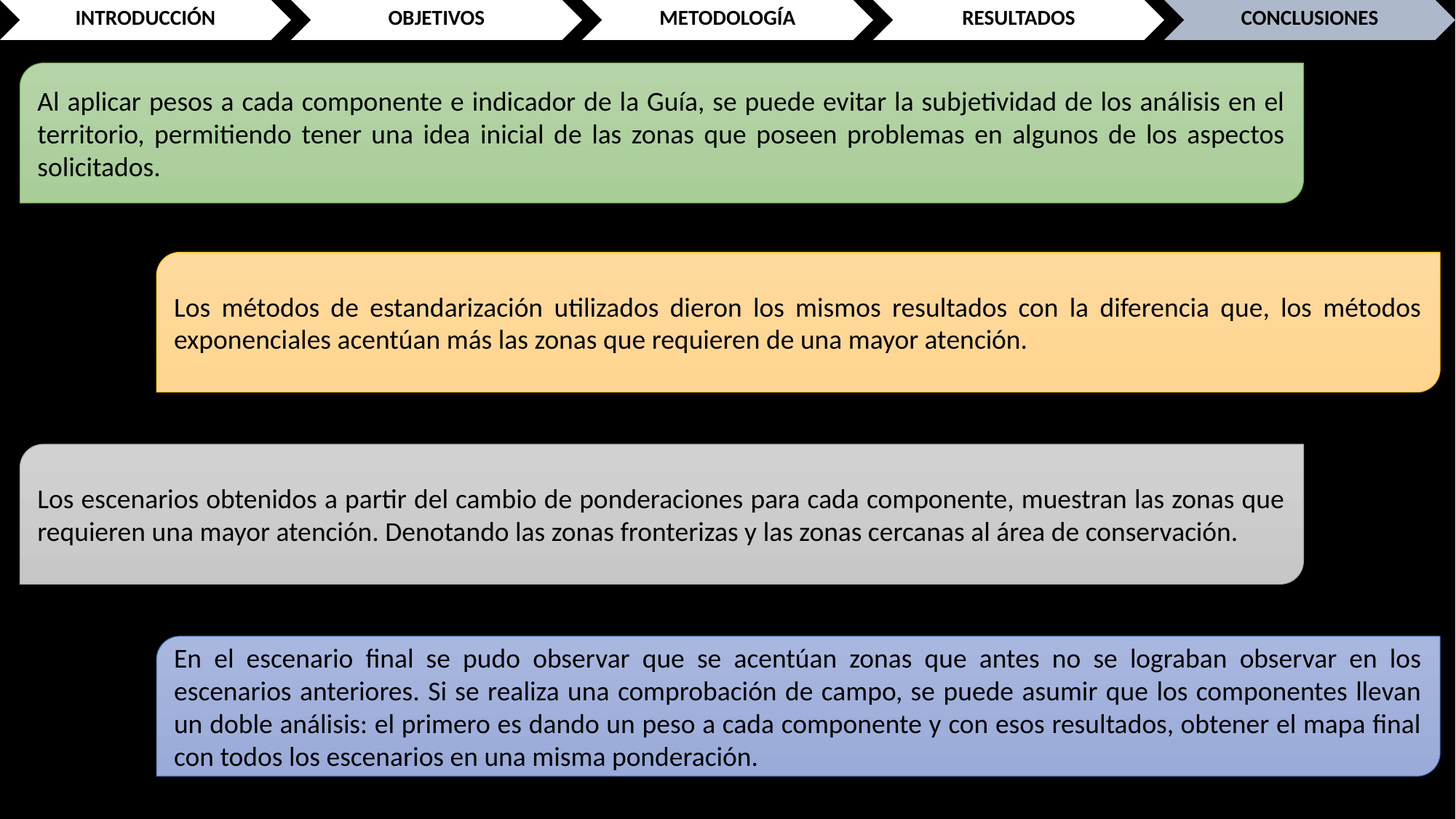

INTRODUCCIÓN
OBJETIVOS
METODOLOGÍA
RESULTADOS
CONCLUSIONES
Al aplicar pesos a cada componente e indicador de la Guía, se puede evitar la subjetividad de los análisis en el territorio, permitiendo tener una idea inicial de las zonas que poseen problemas en algunos de los aspectos solicitados.
Los métodos de estandarización utilizados dieron los mismos resultados con la diferencia que, los métodos exponenciales acentúan más las zonas que requieren de una mayor atención.
Los escenarios obtenidos a partir del cambio de ponderaciones para cada componente, muestran las zonas que requieren una mayor atención. Denotando las zonas fronterizas y las zonas cercanas al área de conservación.
En el escenario final se pudo observar que se acentúan zonas que antes no se lograban observar en los escenarios anteriores. Si se realiza una comprobación de campo, se puede asumir que los componentes llevan un doble análisis: el primero es dando un peso a cada componente y con esos resultados, obtener el mapa final con todos los escenarios en una misma ponderación.